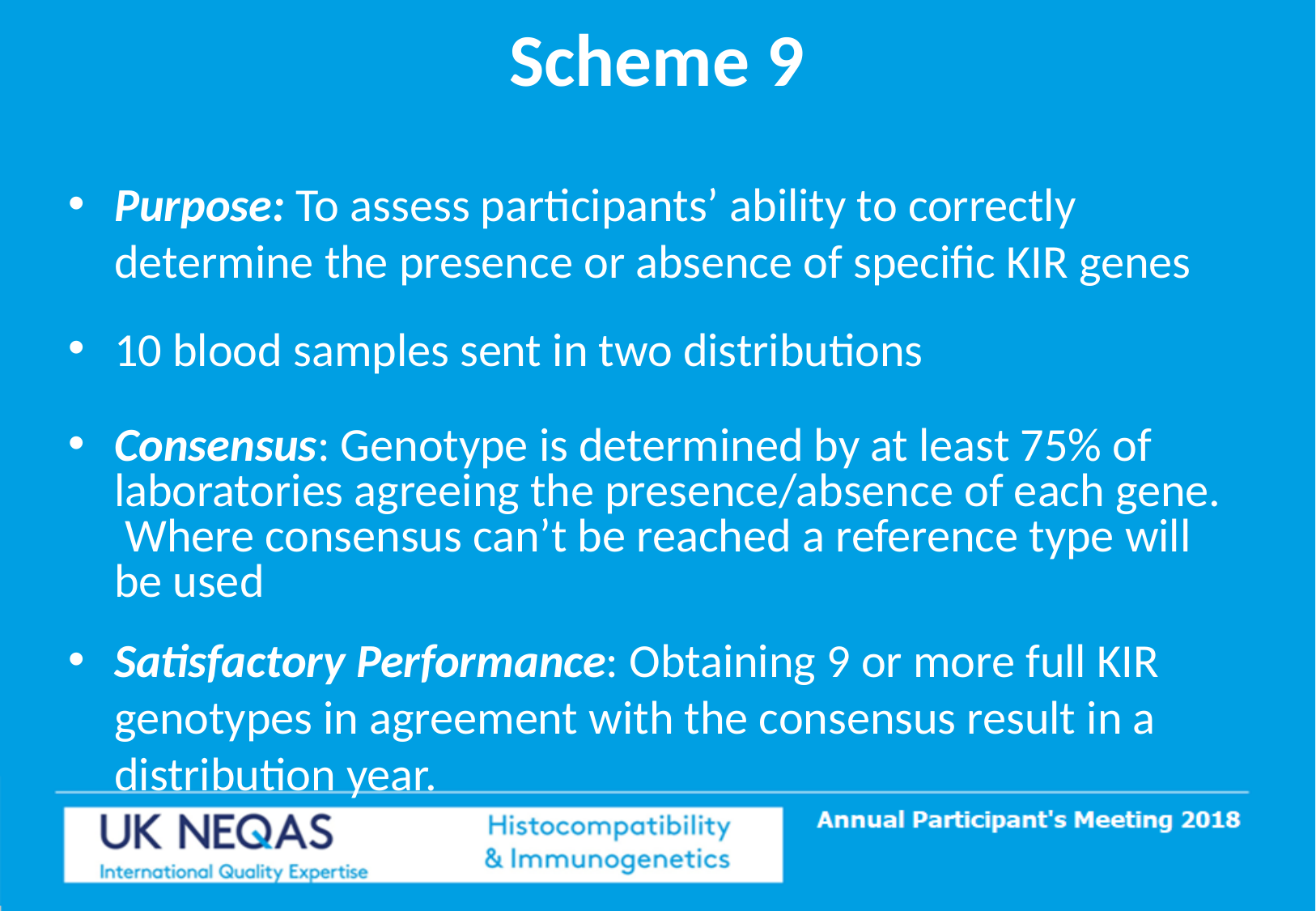

Scheme 9
Purpose: To assess participants’ ability to correctly determine the presence or absence of specific KIR genes

10 blood samples sent in two distributions

Consensus: Genotype is determined by at least 75% of laboratories agreeing the presence/absence of each gene.  Where consensus can’t be reached a reference type will be used
Satisfactory Performance: Obtaining 9 or more full KIR genotypes in agreement with the consensus result in a distribution year.